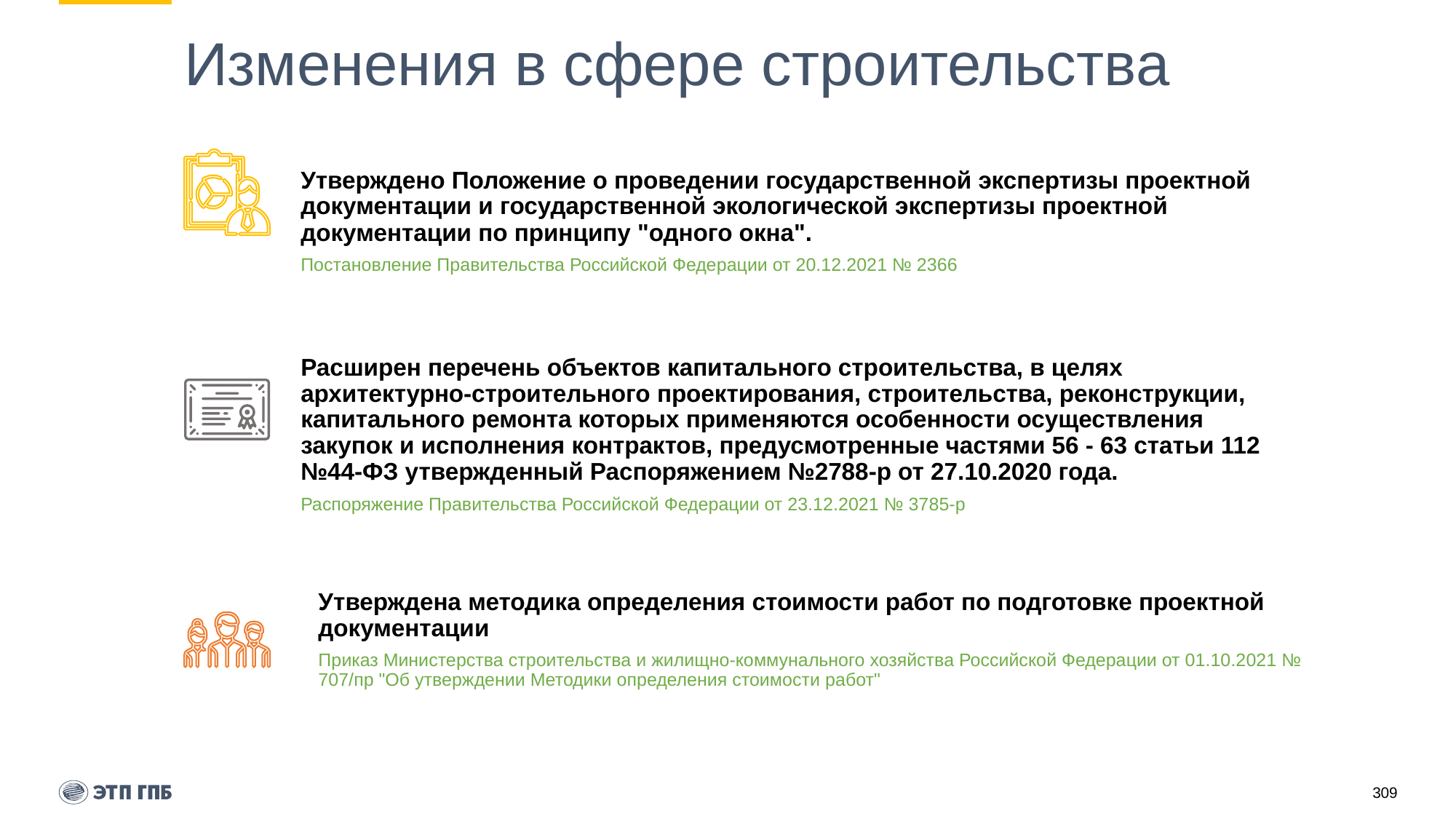

# Изменения в сфере строительства

Утверждено Положение о проведении государственной экспертизы проектной документации и государственной экологической экспертизы проектной документации по принципу "одного окна".
Постановление Правительства Российской Федерации от 20.12.2021 № 2366
Расширен перечень объектов капитального строительства, в целях архитектурно-строительного проектирования, строительства, реконструкции, капитального ремонта которых применяются особенности осуществления закупок и исполнения контрактов, предусмотренные частями 56 - 63 статьи 112 №44-ФЗ утвержденный Распоряжением №2788-р от 27.10.2020 года.
Распоряжение Правительства Российской Федерации от 23.12.2021 № 3785-р

Утверждена методика определения стоимости работ по подготовке проектной документации
Приказ Министерства строительства и жилищно-коммунального хозяйства Российской Федерации от 01.10.2021 № 707/пр "Об утверждении Методики определения стоимости работ"